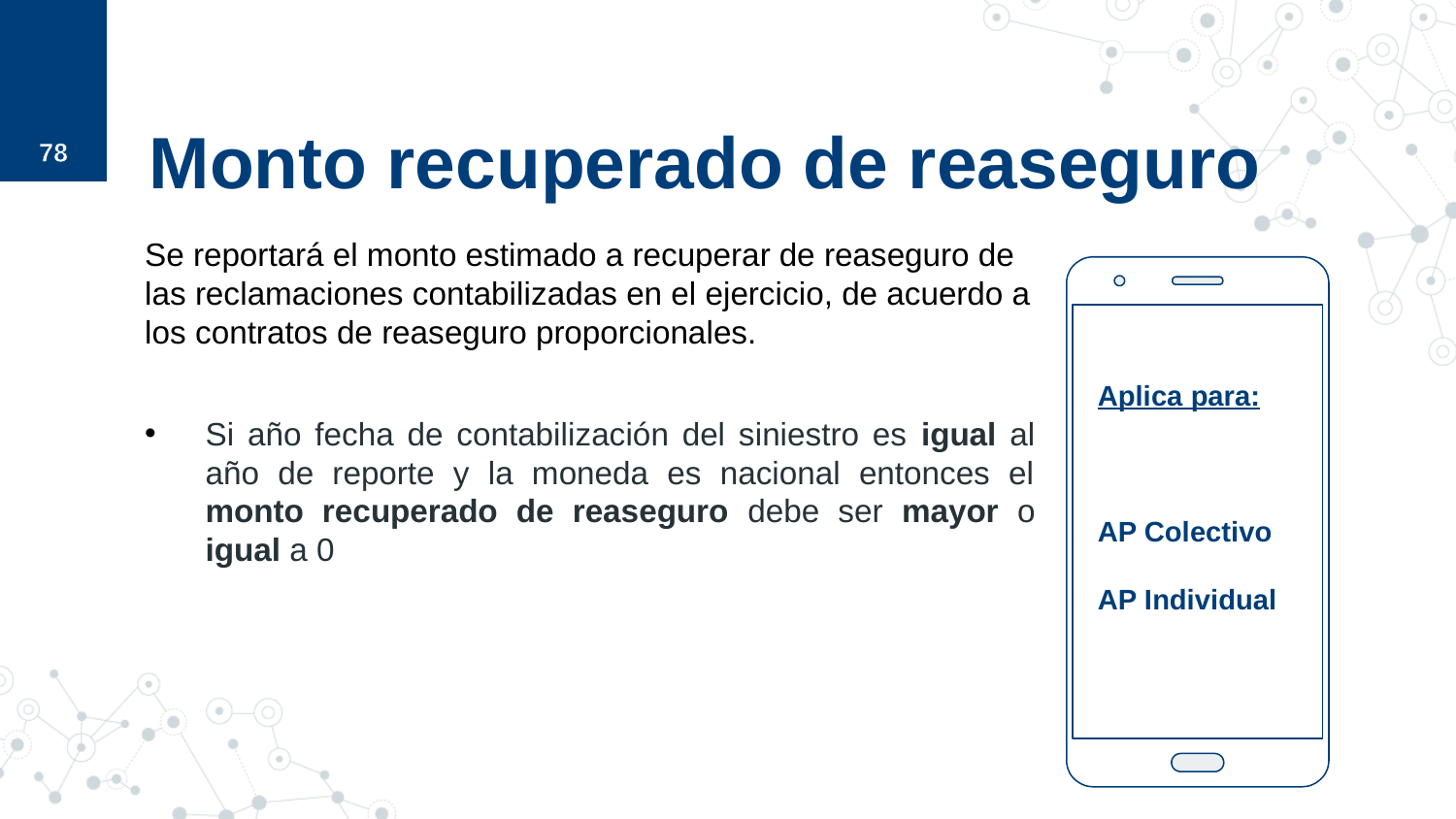

78
# Monto recuperado de reaseguro
Se reportará el monto estimado a recuperar de reaseguro de las reclamaciones contabilizadas en el ejercicio, de acuerdo a los contratos de reaseguro proporcionales.

Si año fecha de contabilización del siniestro es igual al año de reporte y la moneda es nacional entonces el monto recuperado de reaseguro debe ser mayor o igual a 0

Aplica para:

AP Colectivo

AP Individual